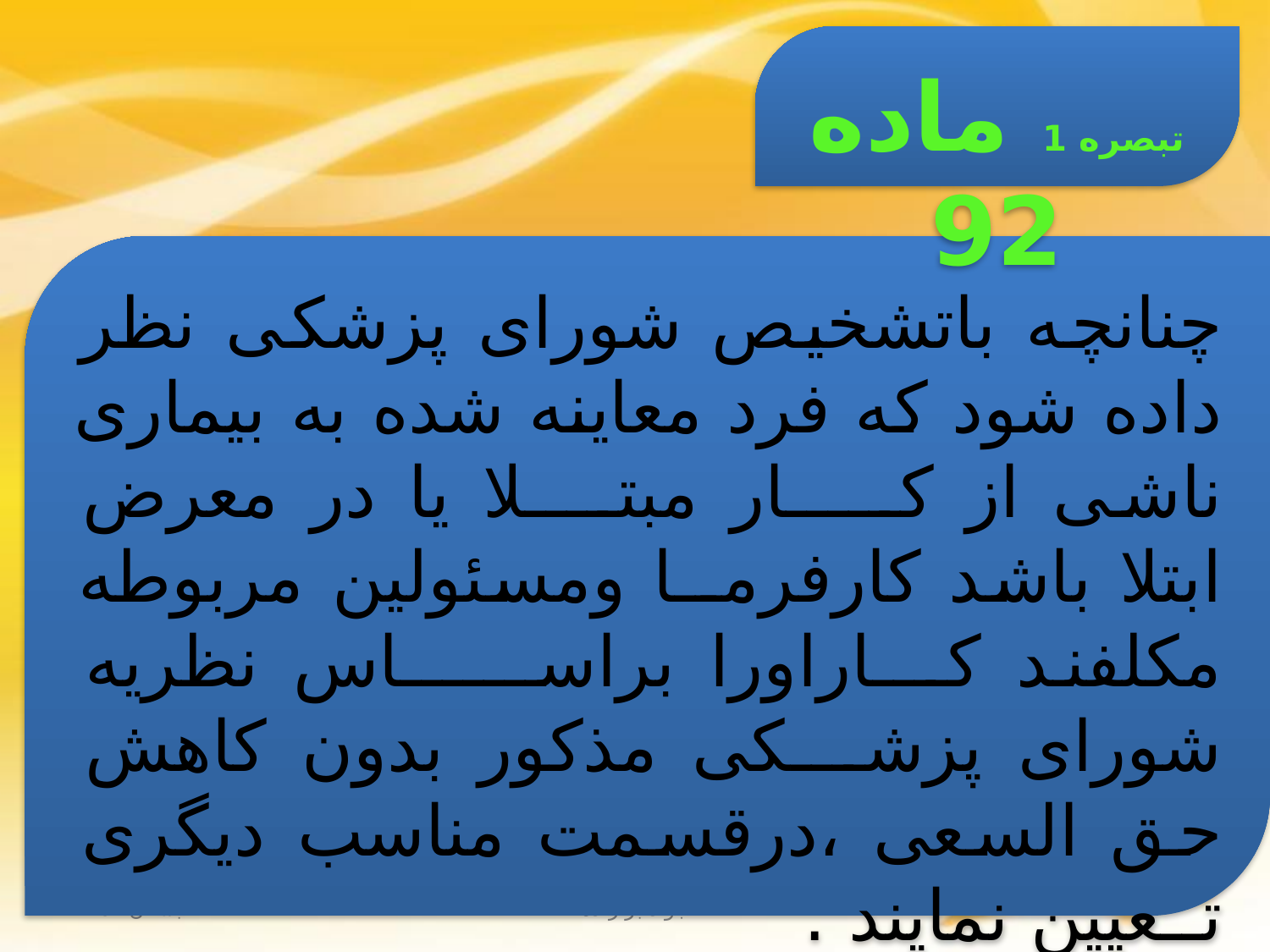

تبصره 1 ماده 92
چنانچه باتشخیص شورای پزشکی نظر داده شود که فرد معاینه شده به بیماری ناشی از کـــــار مبتــــلا یا در معرض ابتلا باشد کارفرمــا ومسئولین مربوطه مکلفند کـــاراورا براســــــاس نظریه شورای پزشـــکی مذکور بدون کاهش حق السعی ،درقسمت مناسب دیگری تــعیین نمایند .
تابستان 1402
جواد برازنده